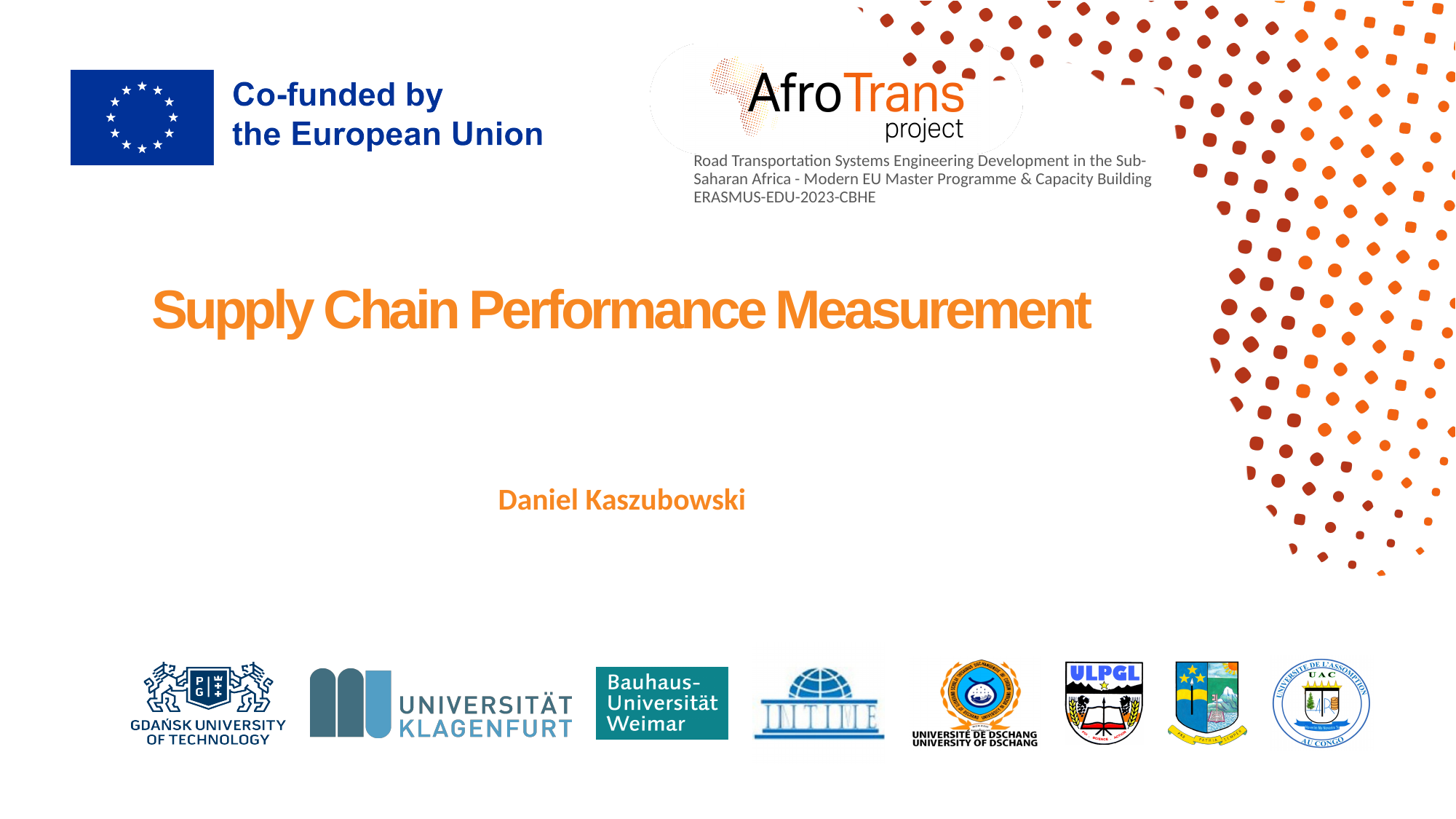

# Supply Chain Performance Measurement
Daniel Kaszubowski